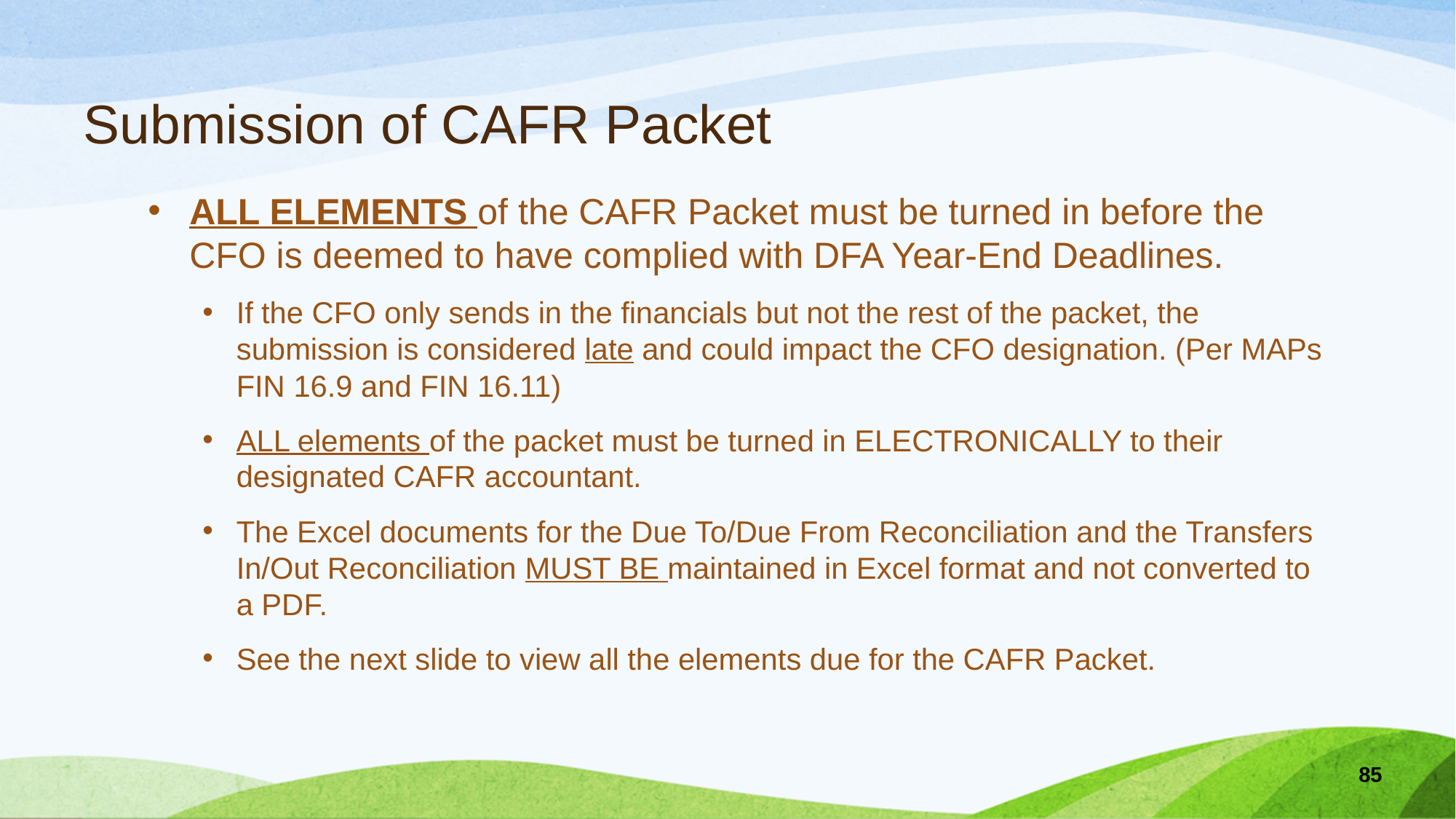

# Submission of CAFR Packet
ALL ELEMENTS of the CAFR Packet must be turned in before the CFO is deemed to have complied with DFA Year-End Deadlines.
If the CFO only sends in the financials but not the rest of the packet, the submission is considered late and could impact the CFO designation. (Per MAPs FIN 16.9 and FIN 16.11)
ALL elements of the packet must be turned in ELECTRONICALLY to their designated CAFR accountant.
The Excel documents for the Due To/Due From Reconciliation and the Transfers In/Out Reconciliation MUST BE maintained in Excel format and not converted to a PDF.
See the next slide to view all the elements due for the CAFR Packet.

85